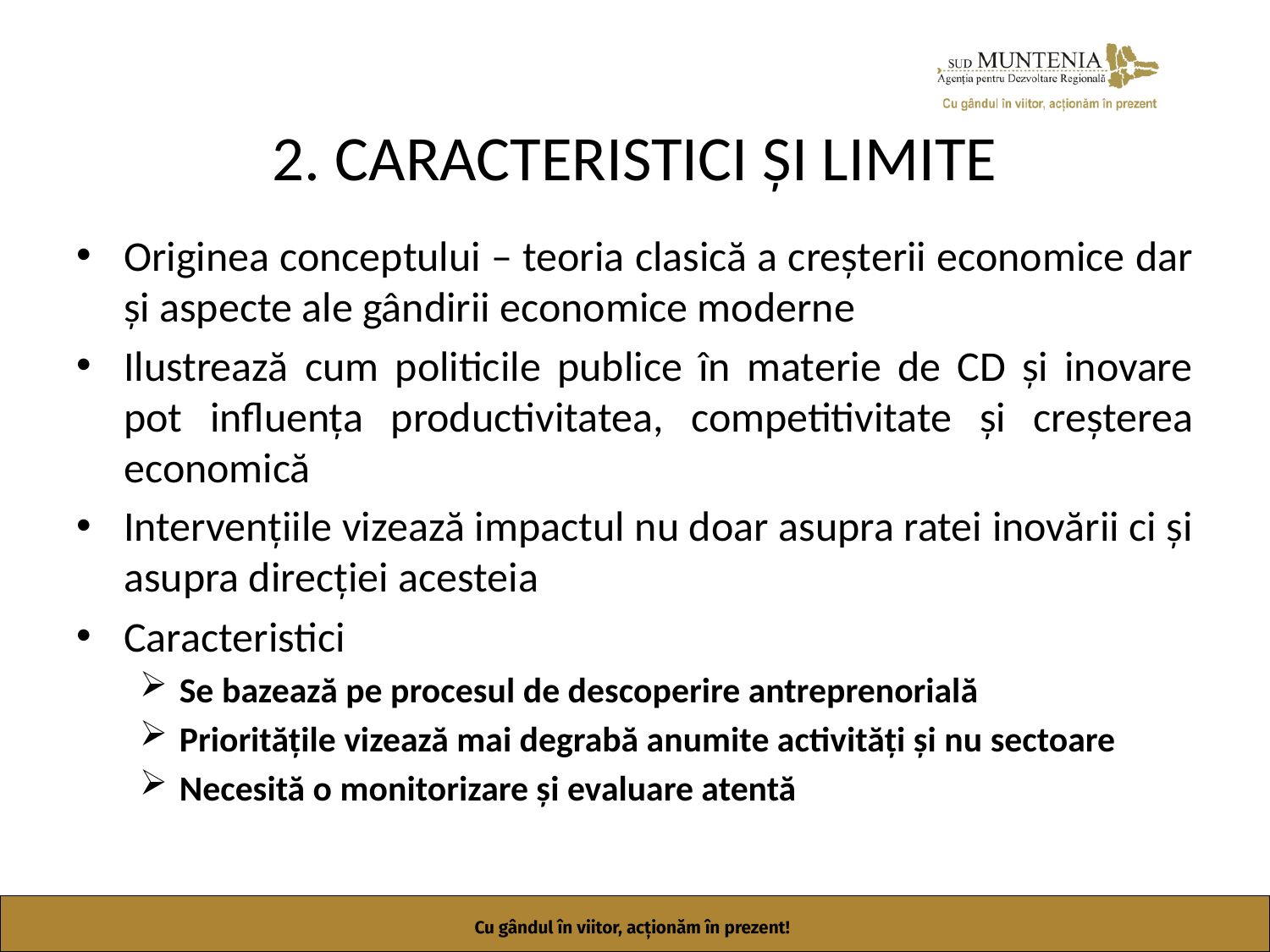

# 2. CARACTERISTICI ȘI LIMITE
Originea conceptului – teoria clasică a creșterii economice dar și aspecte ale gândirii economice moderne
Ilustrează cum politicile publice în materie de CD și inovare pot influența productivitatea, competitivitate și creșterea economică
Intervențiile vizează impactul nu doar asupra ratei inovării ci și asupra direcției acesteia
Caracteristici
Se bazează pe procesul de descoperire antreprenorială
Prioritățile vizează mai degrabă anumite activități și nu sectoare
Necesită o monitorizare și evaluare atentă